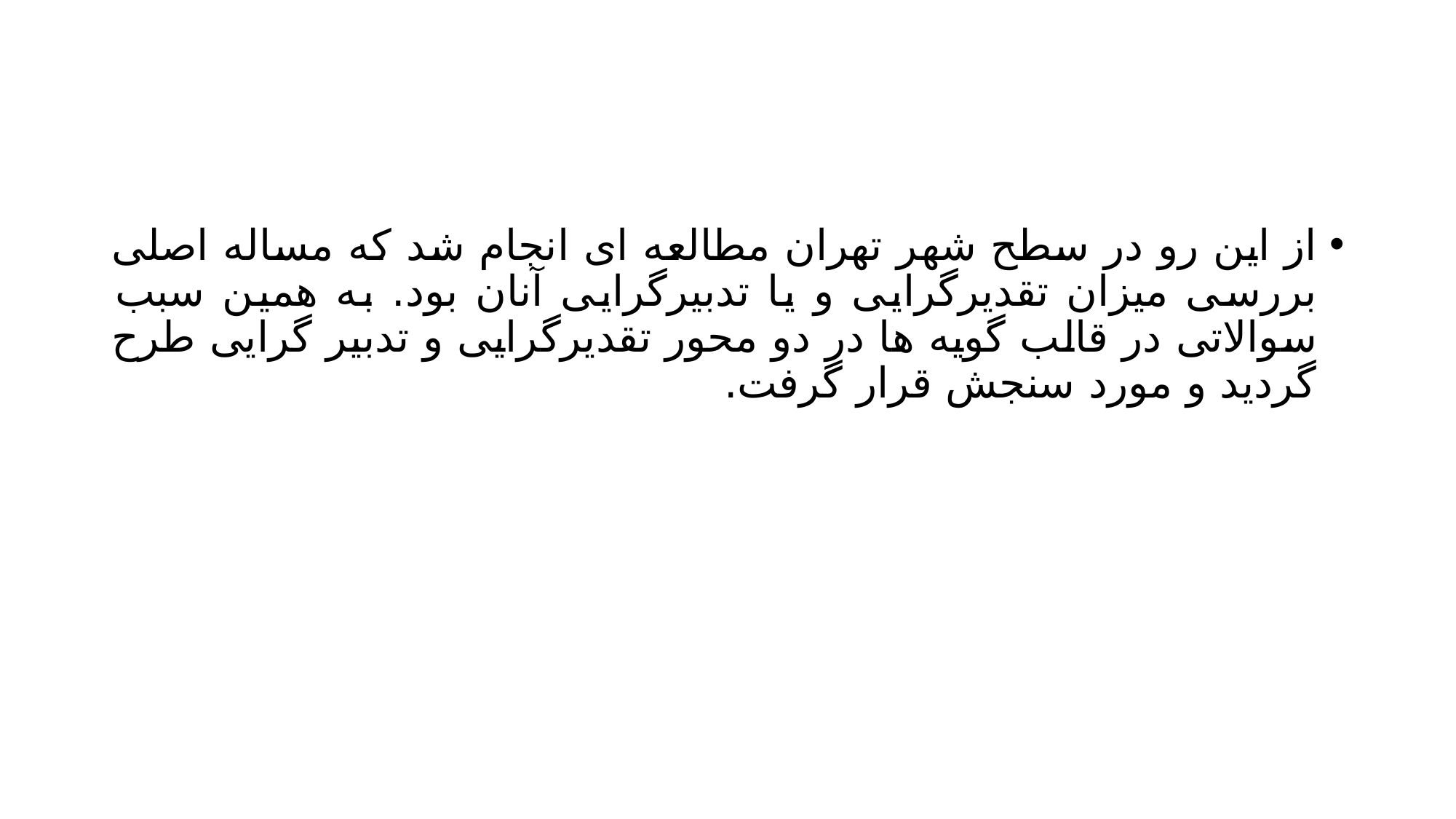

#
از این رو در سطح شهر تهران مطالعه ای انجام شد که مساله اصلی بررسی میزان تقدیرگرایی و یا تدبیرگرایی آنان بود. به همین سبب سوالاتی در قالب گویه ها در دو محور تقدیرگرایی و تدبیر گرایی طرح گردید و مورد سنجش قرار گرفت.